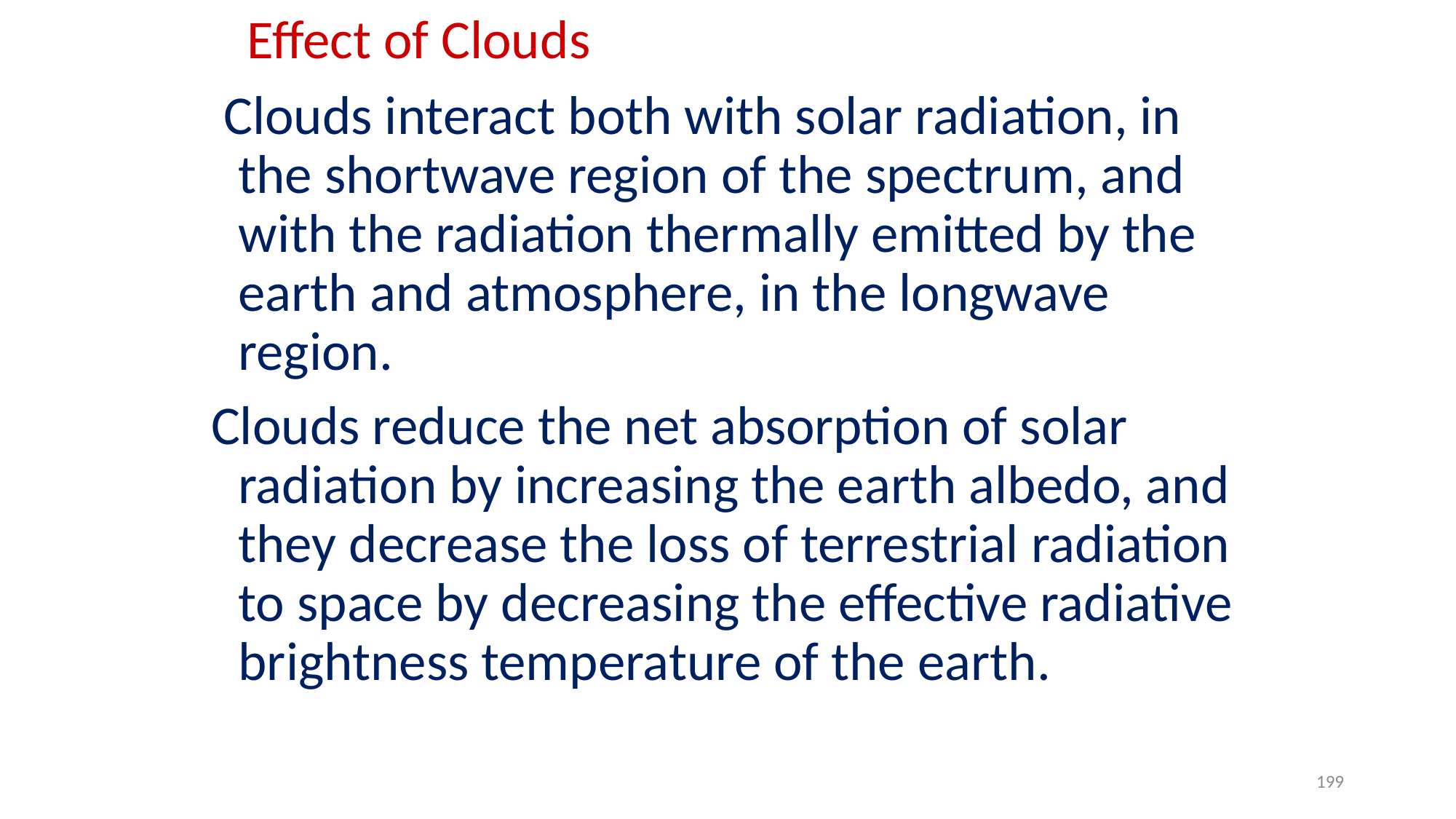

# Effect of Clouds
 Clouds interact both with solar radiation, in the shortwave region of the spectrum, and with the radiation thermally emitted by the earth and atmosphere, in the longwave region.
Clouds reduce the net absorption of solar radiation by increasing the earth albedo, and they decrease the loss of terrestrial radiation to space by decreasing the effective radiative brightness temperature of the earth.

199